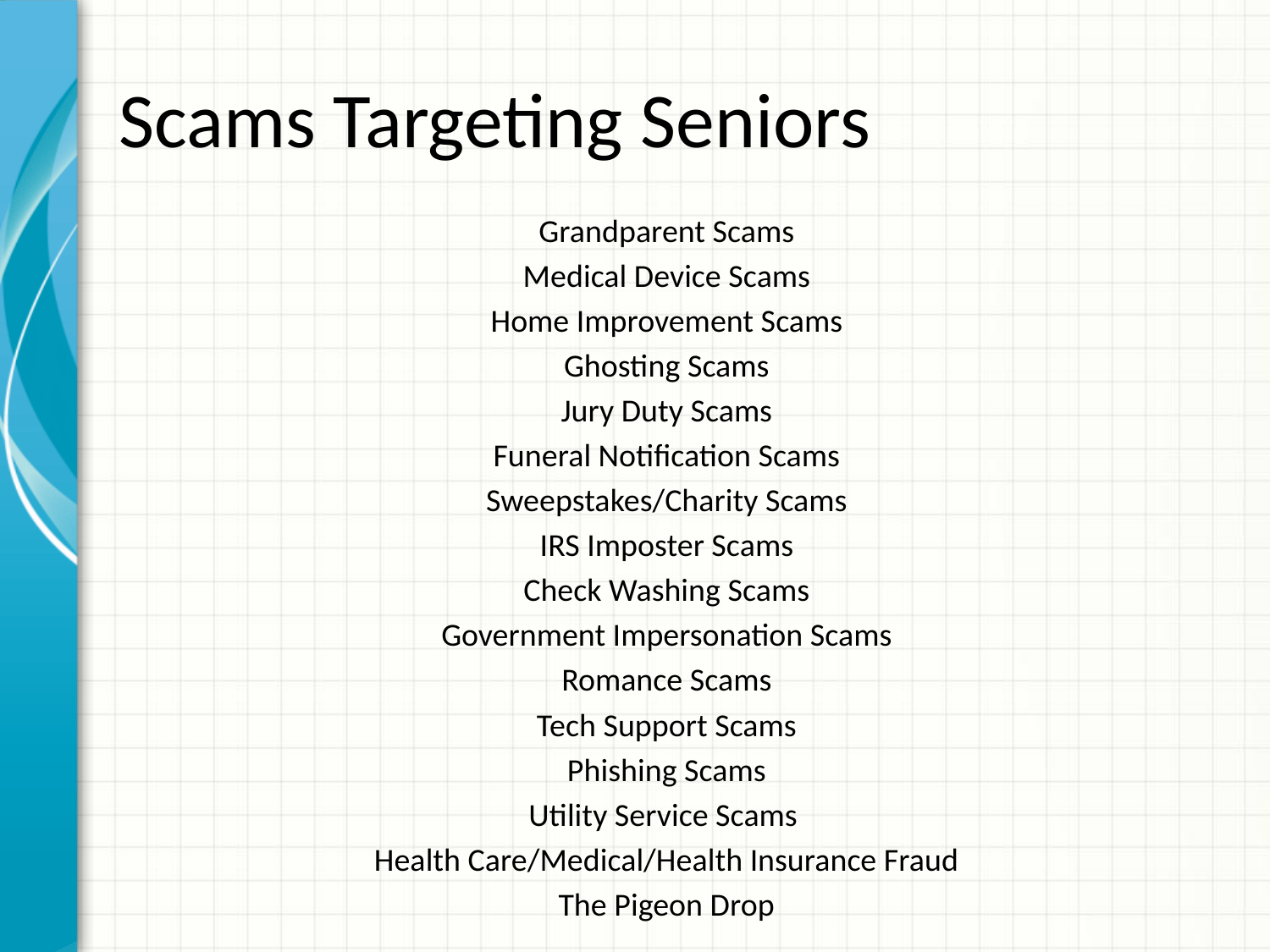

# Scams Targeting Seniors

Grandparent Scams
Medical Device Scams
Home Improvement Scams
Ghosting Scams
Jury Duty Scams
Funeral Notification Scams
Sweepstakes/Charity Scams
IRS Imposter Scams
Check Washing Scams
Government Impersonation Scams
Romance Scams
Tech Support Scams
Phishing Scams
Utility Service Scams
Health Care/Medical/Health Insurance Fraud
The Pigeon Drop